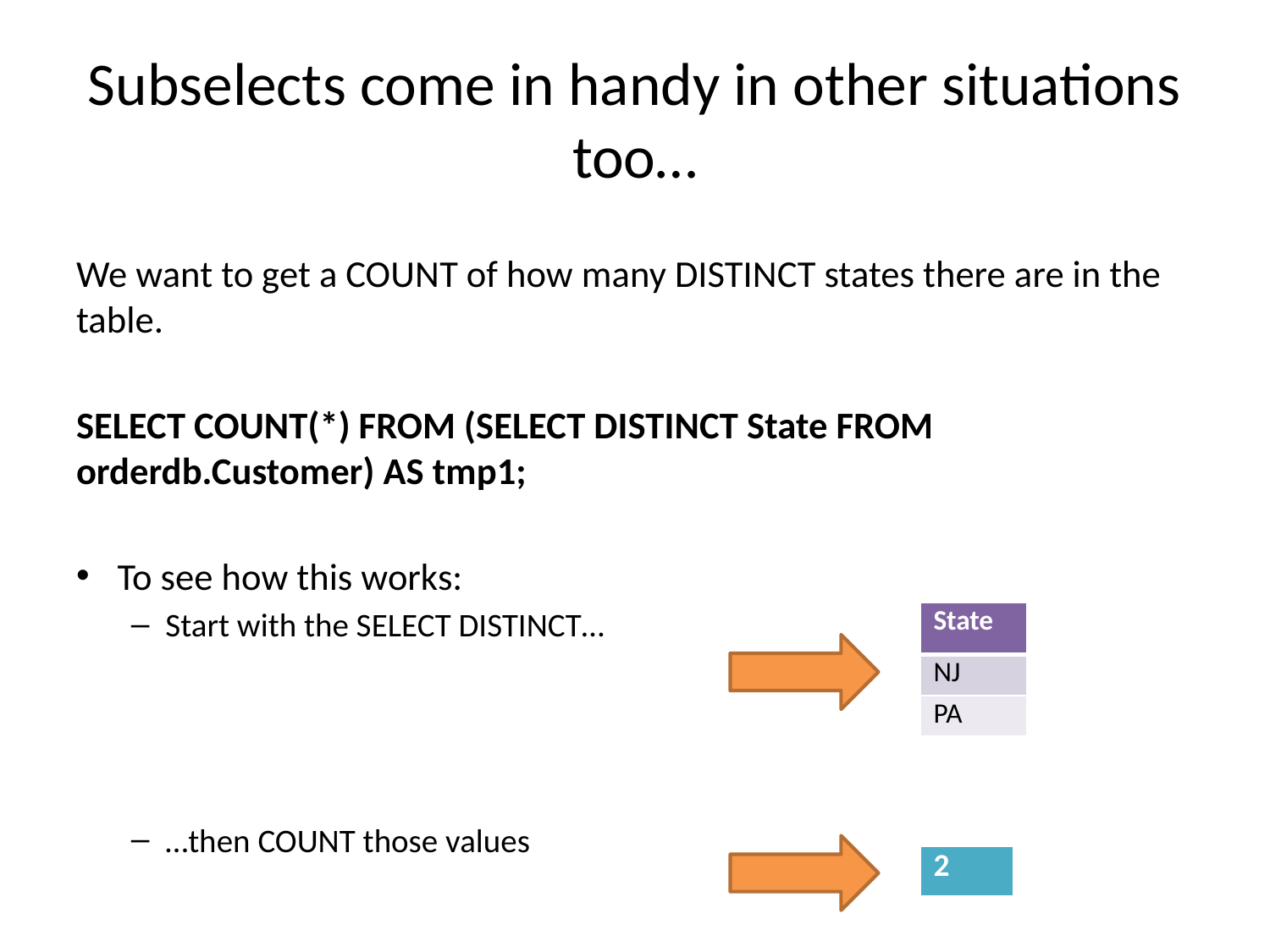

# Subselects come in handy in other situations too…
We want to get a COUNT of how many DISTINCT states there are in the table.

SELECT COUNT(*) FROM (SELECT DISTINCT State FROM  orderdb.Customer) AS tmp1;

To see how this works:
Start with the SELECT DISTINCT…

…then COUNT those values
| State |
| --- |
| NJ |
| PA |

| 2 |
| --- |